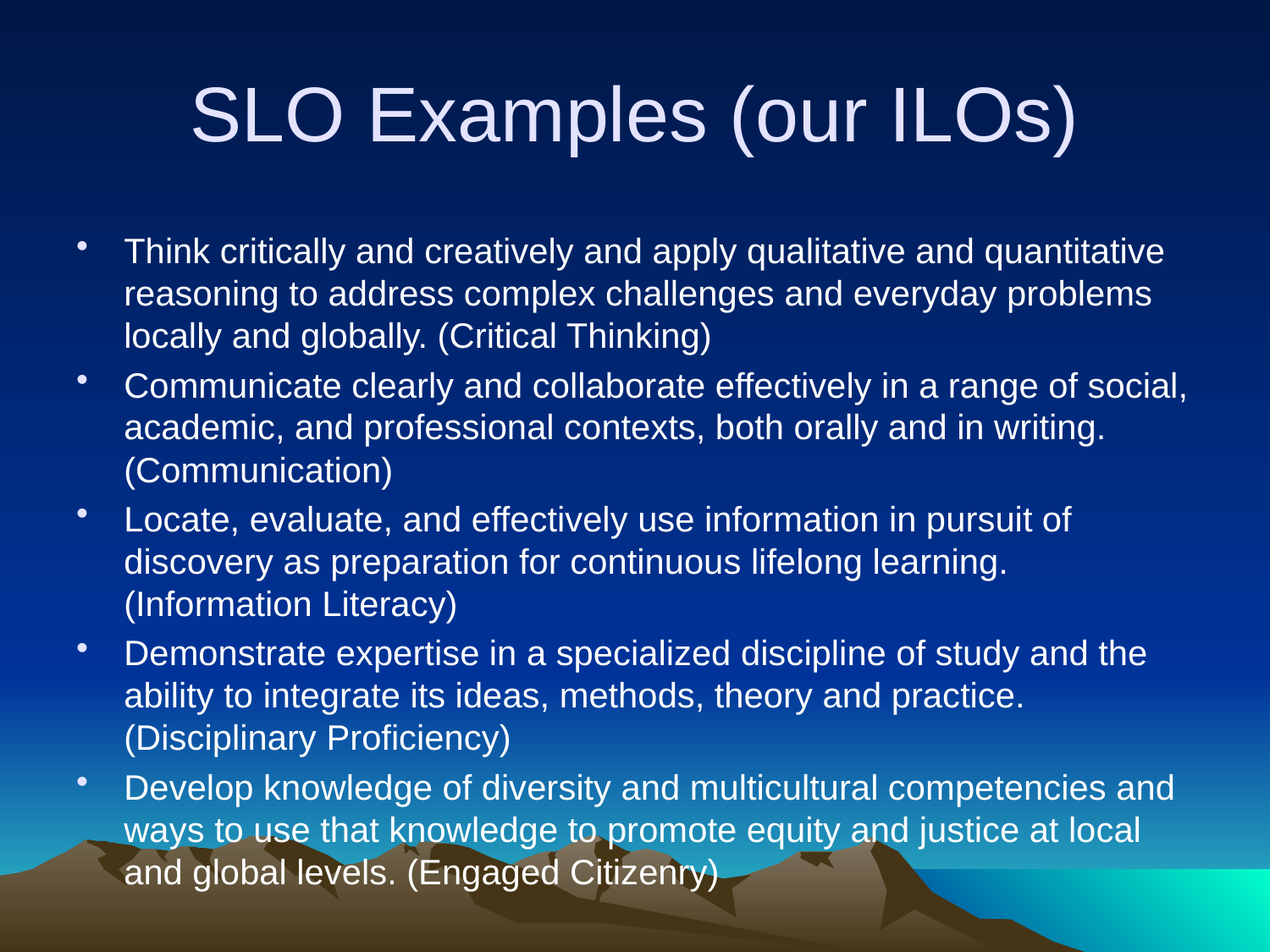

# SLO Examples (our ILOs)
Think critically and creatively and apply qualitative and quantitative reasoning to address complex challenges and everyday problems locally and globally. (Critical Thinking)
Communicate clearly and collaborate effectively in a range of social, academic, and professional contexts, both orally and in writing. (Communication)
Locate, evaluate, and effectively use information in pursuit of discovery as preparation for continuous lifelong learning. (Information Literacy)
Demonstrate expertise in a specialized discipline of study and the ability to integrate its ideas, methods, theory and practice. (Disciplinary Proficiency)
Develop knowledge of diversity and multicultural competencies and ways to use that knowledge to promote equity and justice at local and global levels. (Engaged Citizenry)